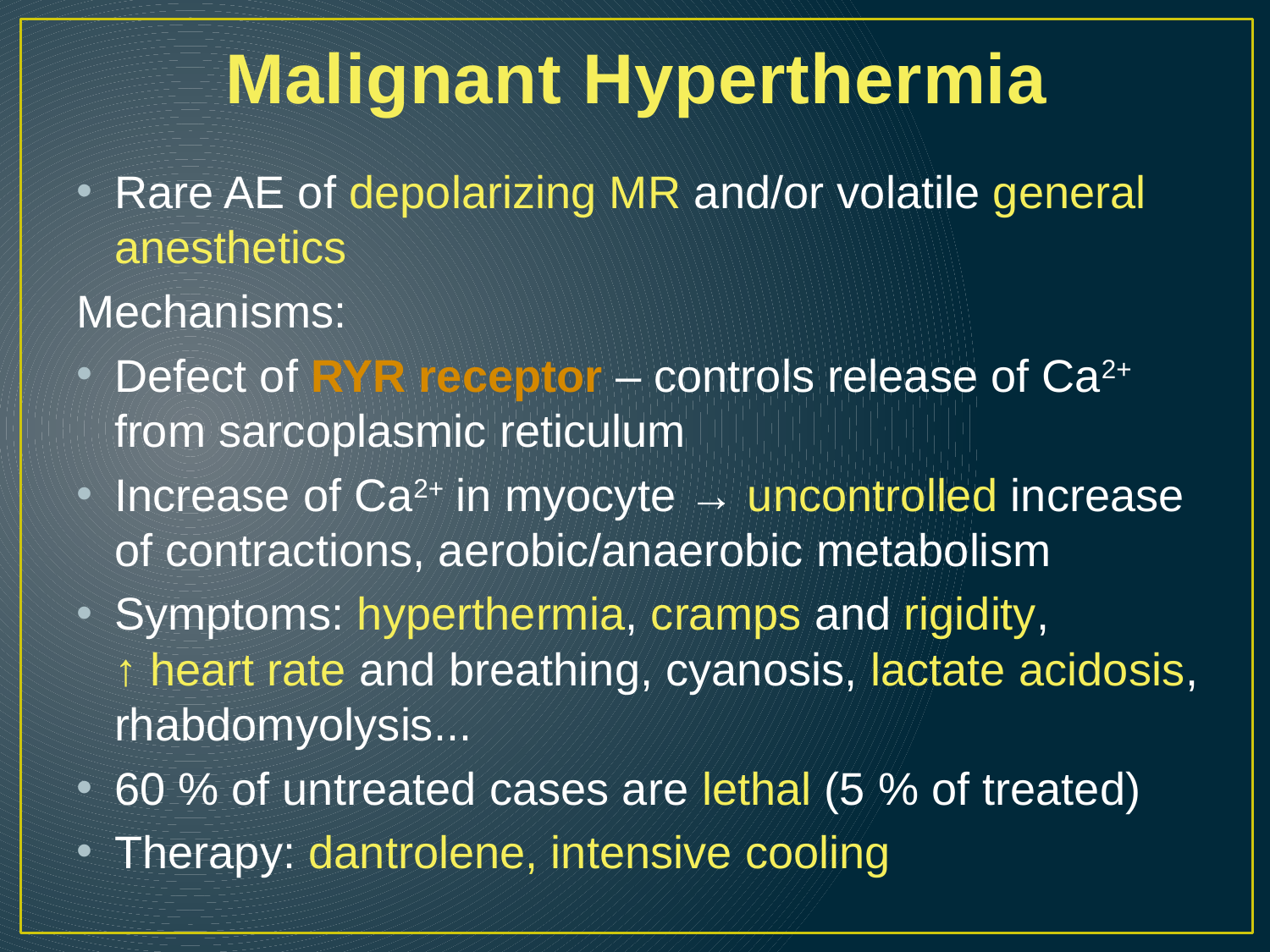

# Malignant Hyperthermia
Rare AE of depolarizing MR and/or volatile general anesthetics
Mechanisms:
Defect of RYR receptor – controls release of Ca2+ from sarcoplasmic reticulum
Increase of Ca2+ in myocyte → uncontrolled increase of contractions, aerobic/anaerobic metabolism
Symptoms: hyperthermia, cramps and rigidity,
↑ heart rate and breathing, cyanosis, lactate acidosis, rhabdomyolysis...
60 % of untreated cases are lethal (5 % of treated)
Therapy: dantrolene, intensive cooling